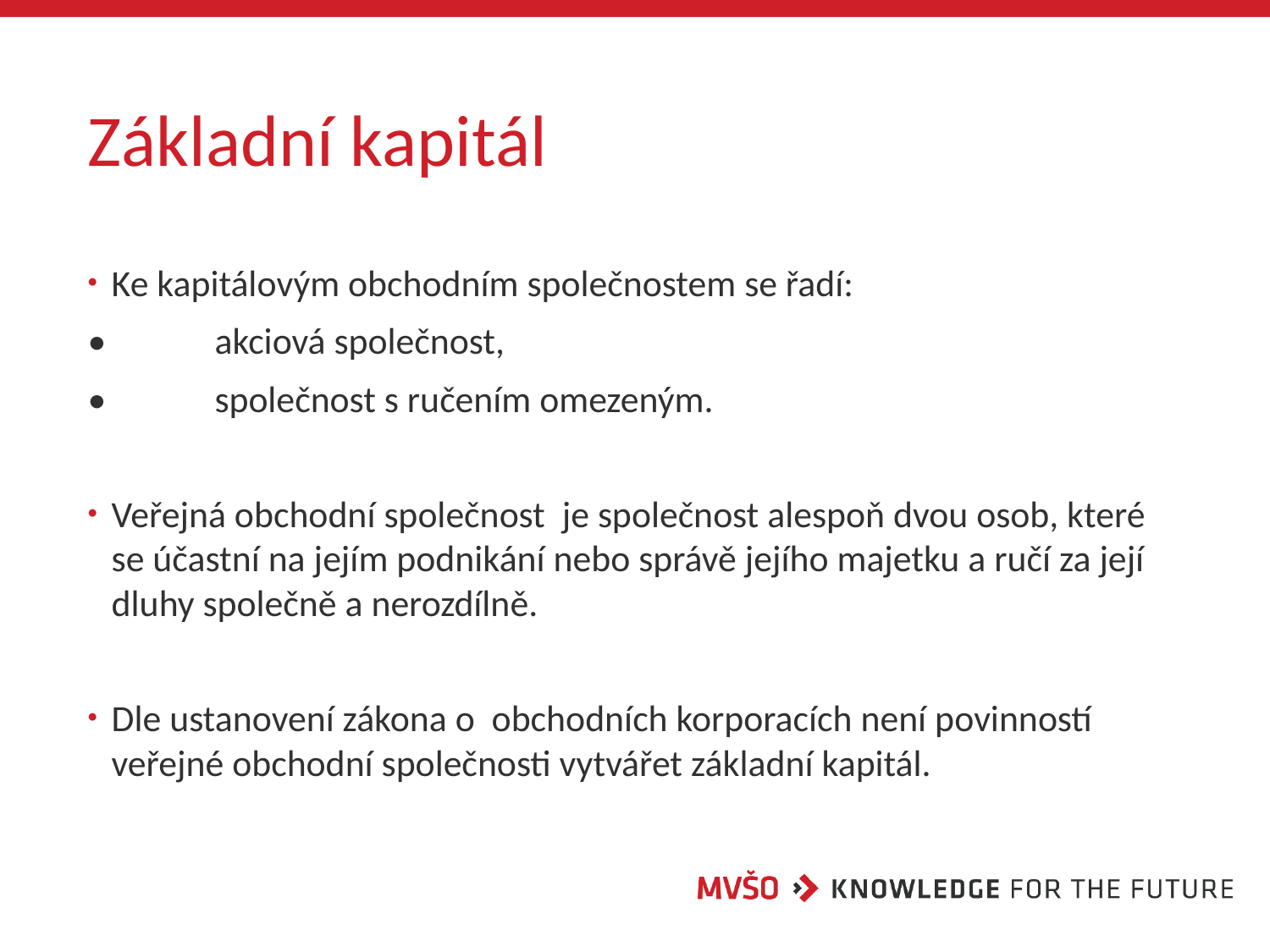

# Základní kapitál
Ke kapitálovým obchodním společnostem se řadí:
•	akciová společnost,
•	společnost s ručením omezeným.

Veřejná obchodní společnost  je společnost alespoň dvou osob, které se účastní na jejím podnikání nebo správě jejího majetku a ručí za její dluhy společně a nerozdílně.

Dle ustanovení zákona o  obchodních korporacích není povinností veřejné obchodní společnosti vytvářet základní kapitál.